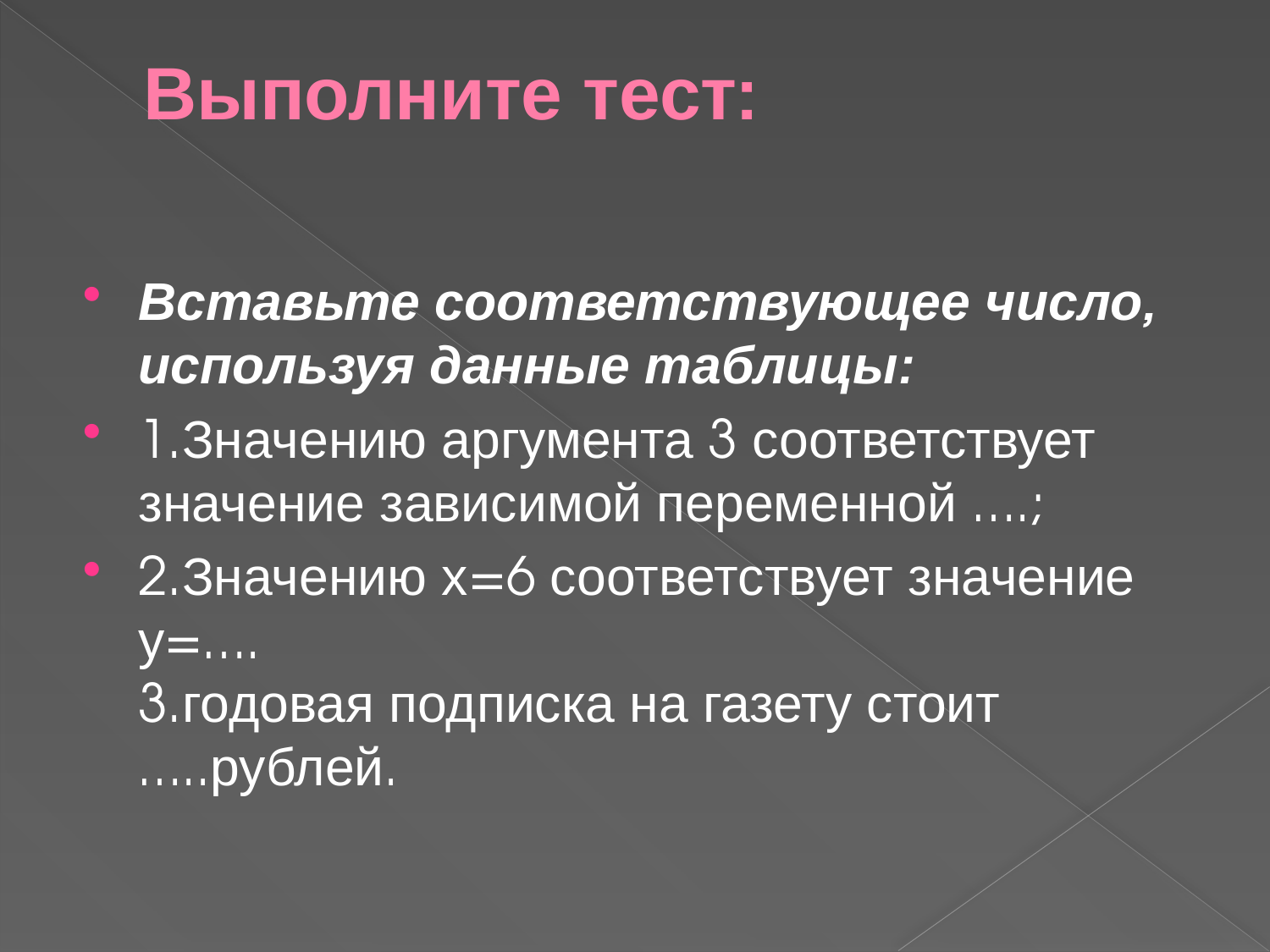

# Выполните тест:
Вставьте соответствующее число, используя данные таблицы:
1.Значению аргумента 3 соответствует значение зависимой переменной ….;
2.Значению х=6 соответствует значение у=….
3.годовая подписка на газету стоит …..рублей.